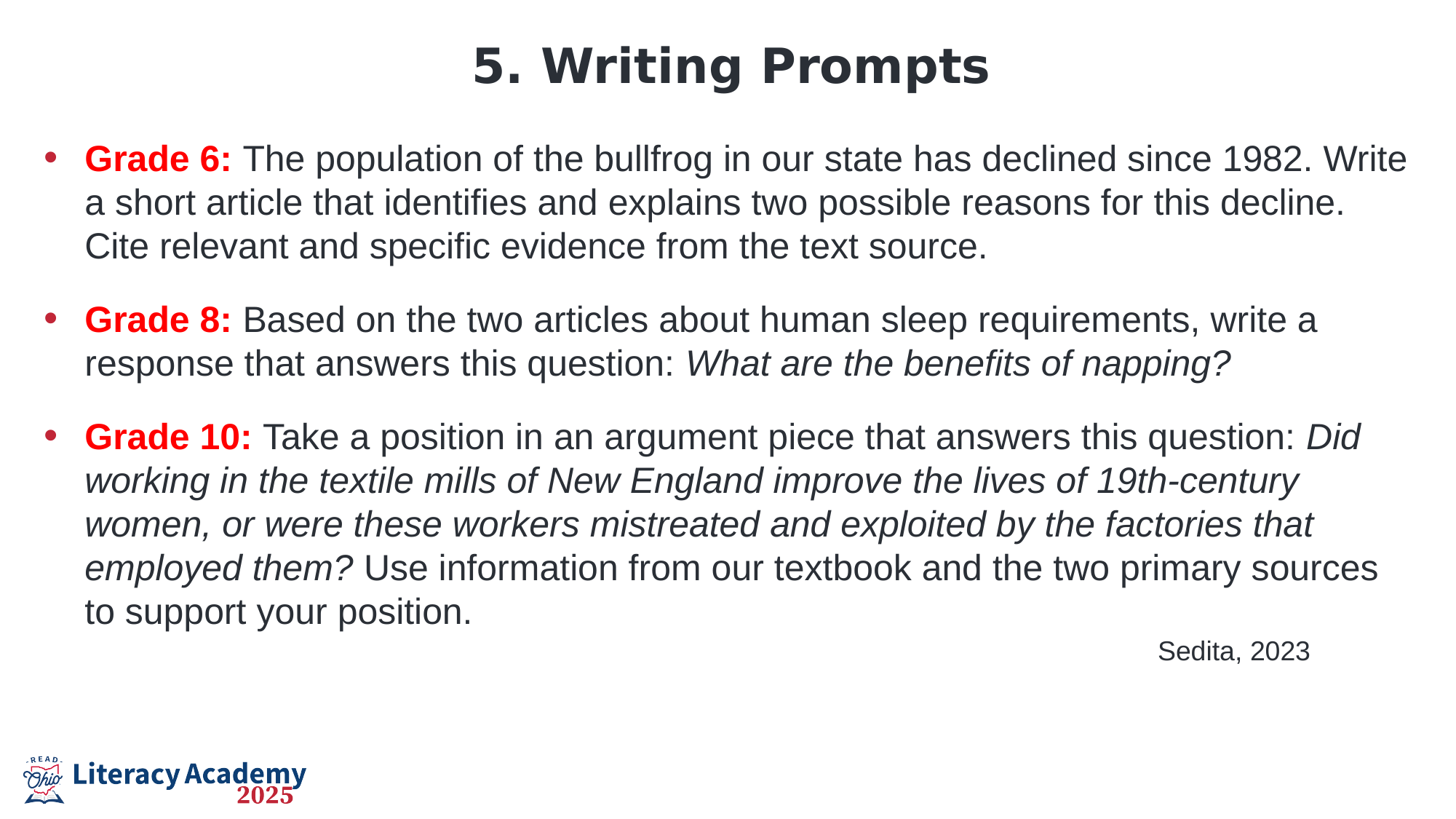

5. Writing Prompts
Grade 6: The population of the bullfrog in our state has declined since 1982. Write a short article that identifies and explains two possible reasons for this decline. Cite relevant and specific evidence from the text source.

Grade 8: Based on the two articles about human sleep requirements, write a response that answers this question: What are the benefits of napping?

Grade 10: Take a position in an argument piece that answers this question: Did working in the textile mills of New England improve the lives of 19th-century women, or were these workers mistreated and exploited by the factories that employed them? Use information from our textbook and the two primary sources to support your position.
Sedita, 2023